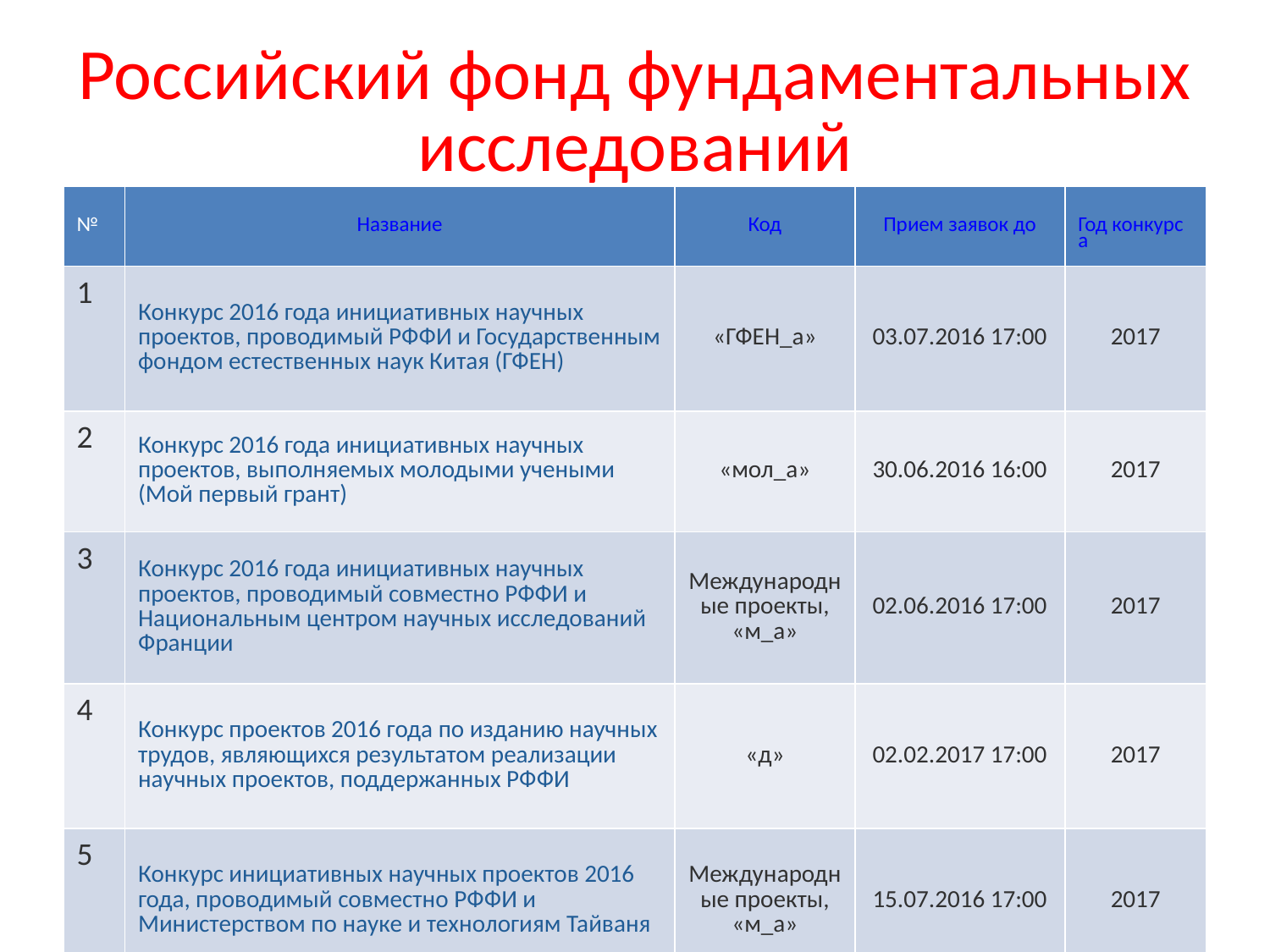

# Российский фонд фундаментальных исследований
| № | Название | Код | Прием заявок до | Год конкурса |
| --- | --- | --- | --- | --- |
| 1 | Конкурс 2016 года инициативных научных проектов, проводимый РФФИ и Государственным фондом естественных наук Китая (ГФЕН) | «ГФЕН\_а» | 03.07.2016 17:00 | 2017 |
| 2 | Конкурс 2016 года инициативных научных проектов, выполняемых молодыми учеными (Мой первый грант) | «мол\_а» | 30.06.2016 16:00 | 2017 |
| 3 | Конкурс 2016 года инициативных научных проектов, проводимый совместно РФФИ и Национальным центром научных исследований Франции | Международные проекты, «м\_а» | 02.06.2016 17:00 | 2017 |
| 4 | Конкурс проектов 2016 года по изданию научных трудов, являющихся результатом реализации научных проектов, поддержанных РФФИ | «д» | 02.02.2017 17:00 | 2017 |
| 5 | Конкурс инициативных научных проектов 2016 года, проводимый совместно РФФИ и Министерством по науке и технологиям Тайваня | Международные проекты, «м\_а» | 15.07.2016 17:00 | 2017 |